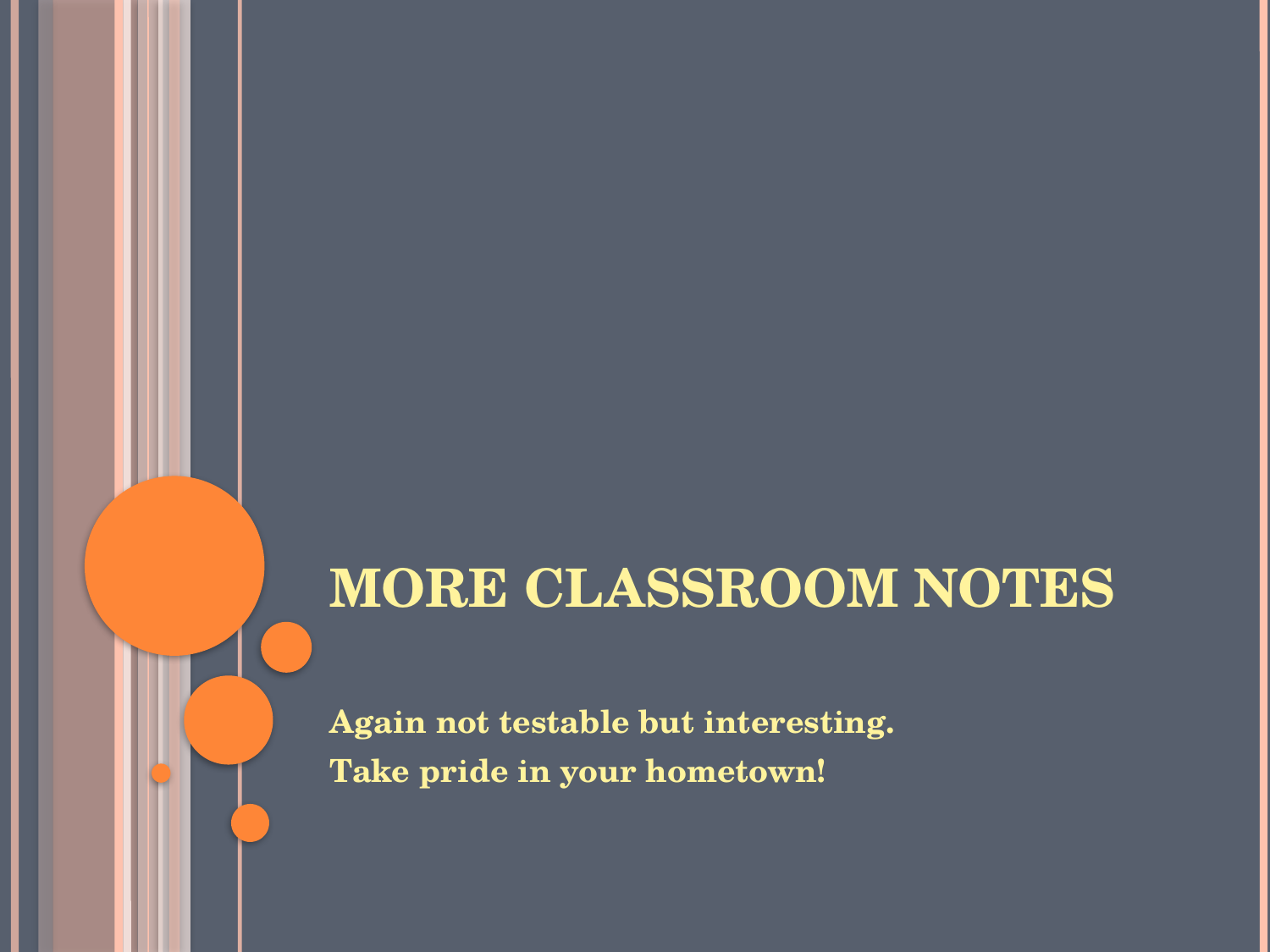

# More classroom Notes
Again not testable but interesting.
Take pride in your hometown!